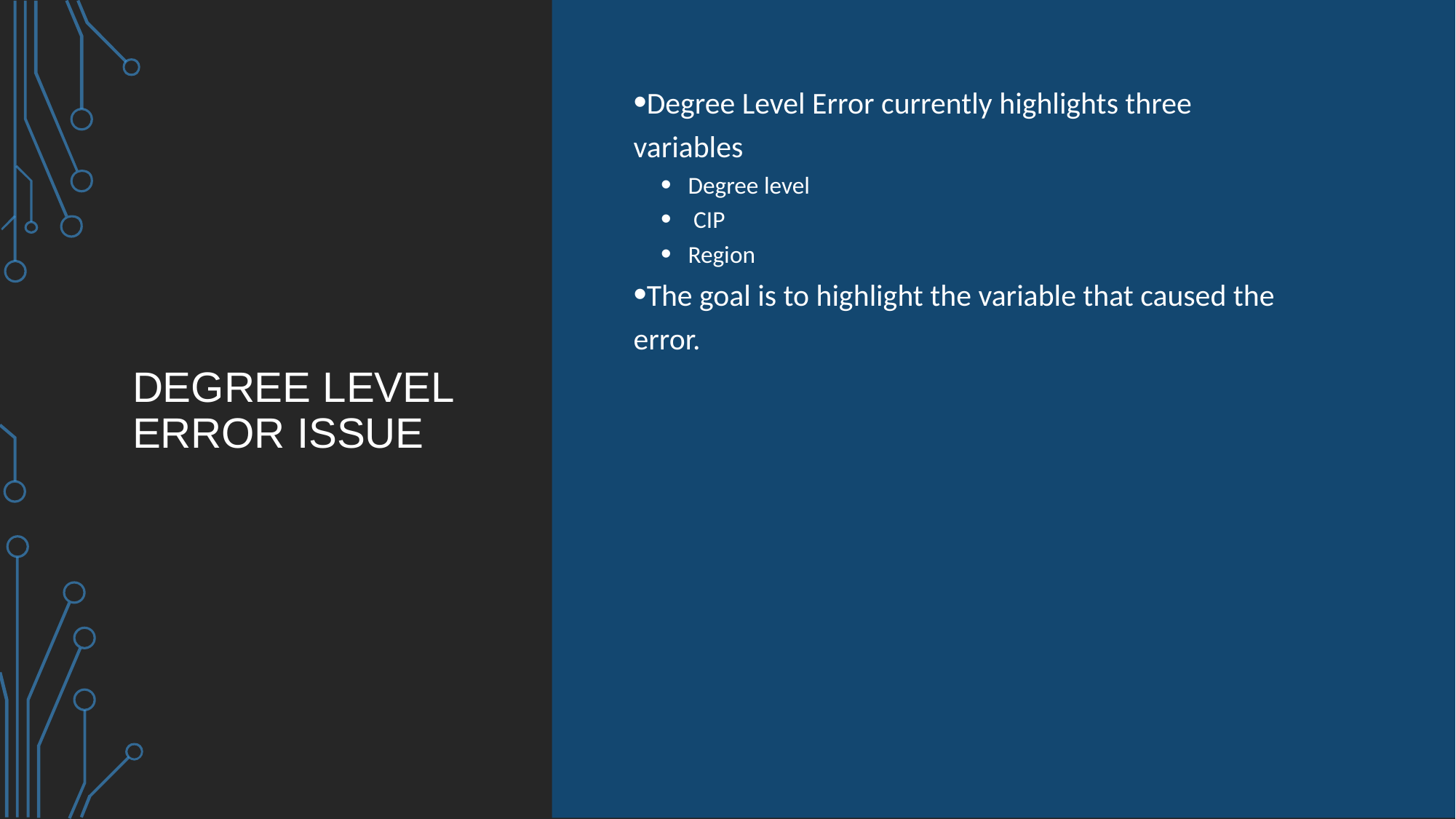

Degree Level Error currently highlights three variables
Degree level
 CIP
Region
The goal is to highlight the variable that caused the error.

# Degree level error issue